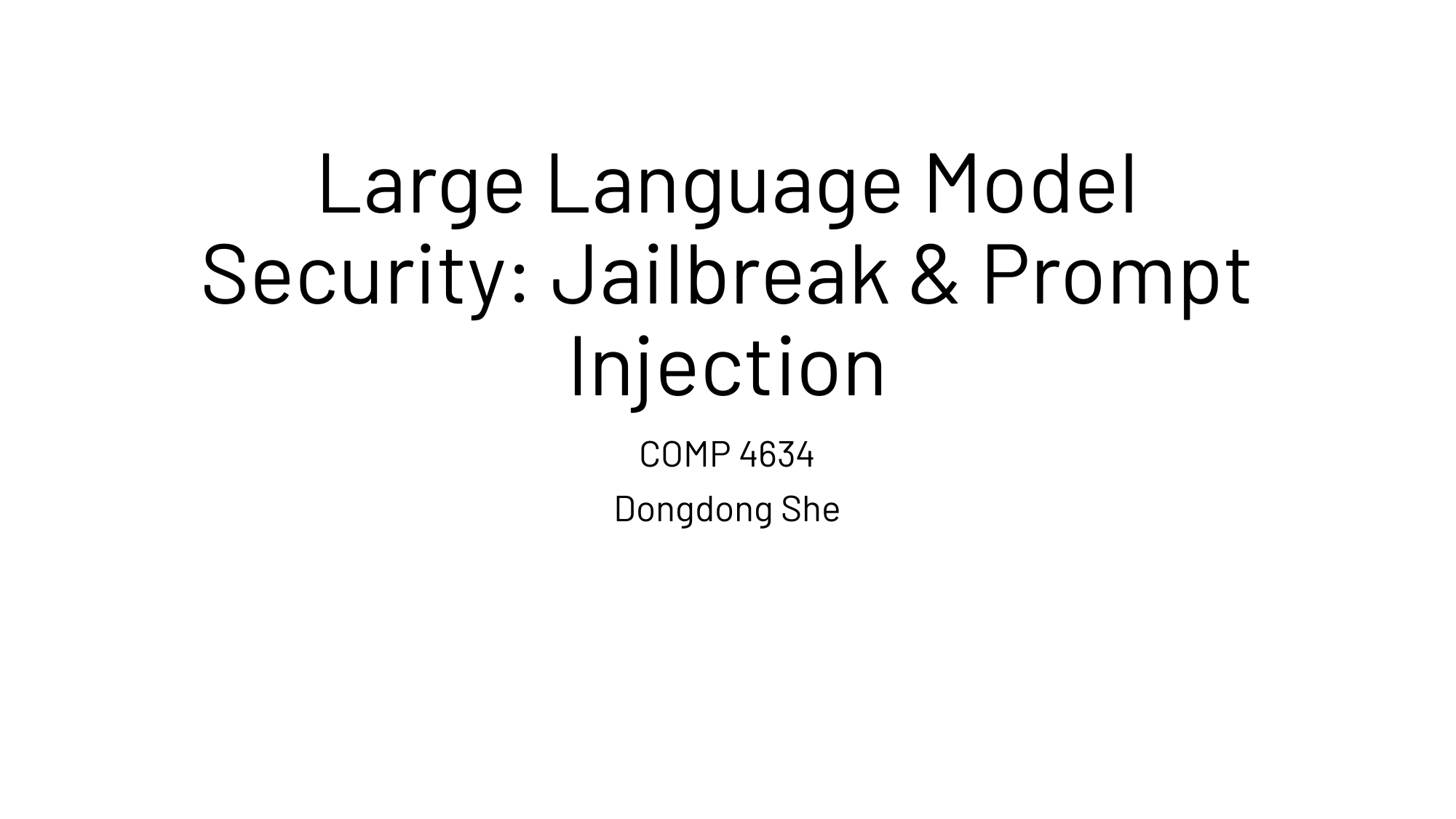

# Large Language Model Security: Jailbreak & Prompt Injection
COMP 4634
Dongdong She